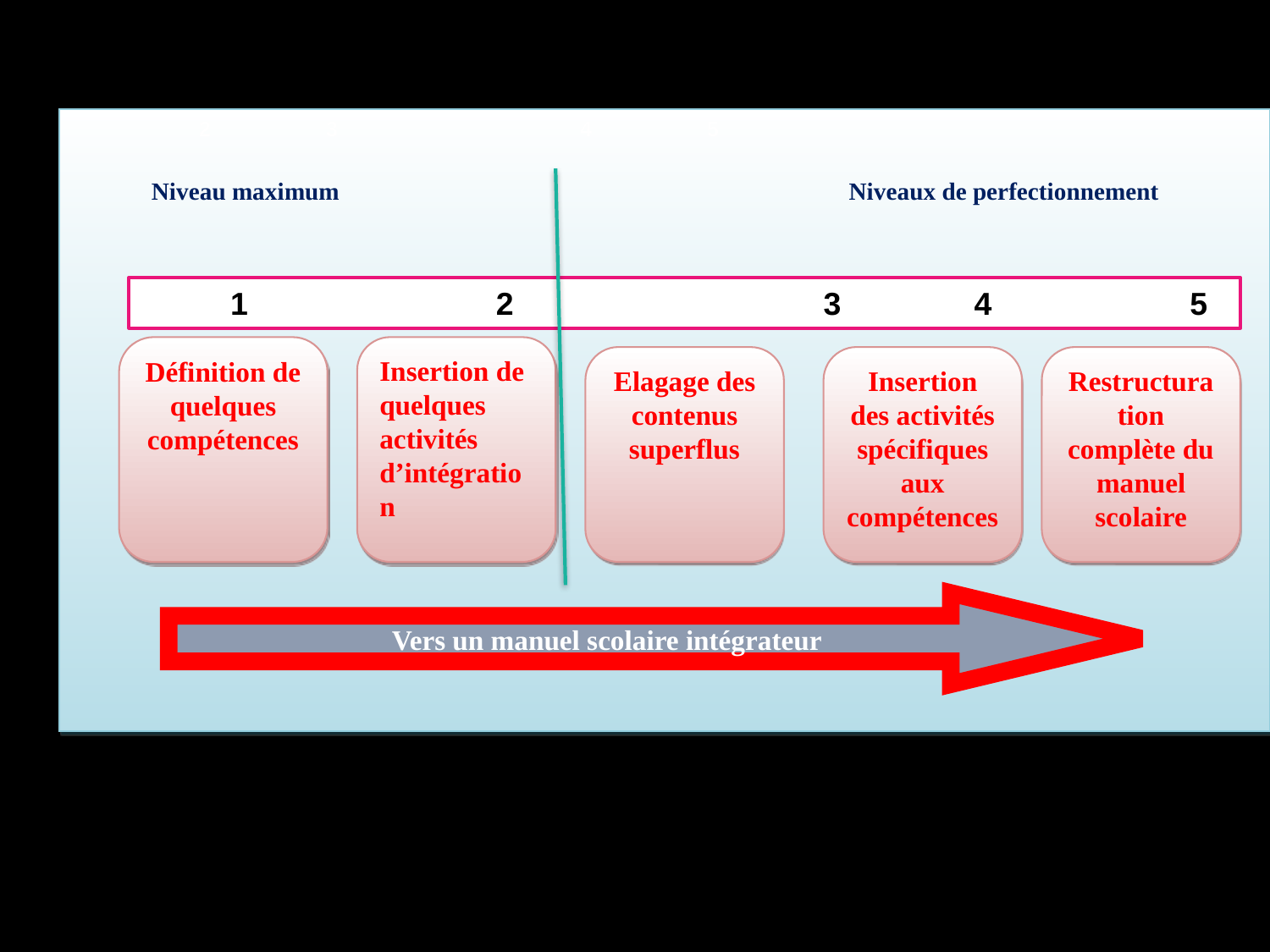

2	3		4	5
Niveau maximum                                                                                   Niveaux de perfectionnement
          1                            2                                   3	        4	                  5
Définition de quelques compétences
Insertion de quelques activités d’intégration
Elagage des contenus superflus
Insertion des activités spécifiques aux compétences
Restructuration complète du manuel scolaire
Vers un manuel scolaire intégrateur